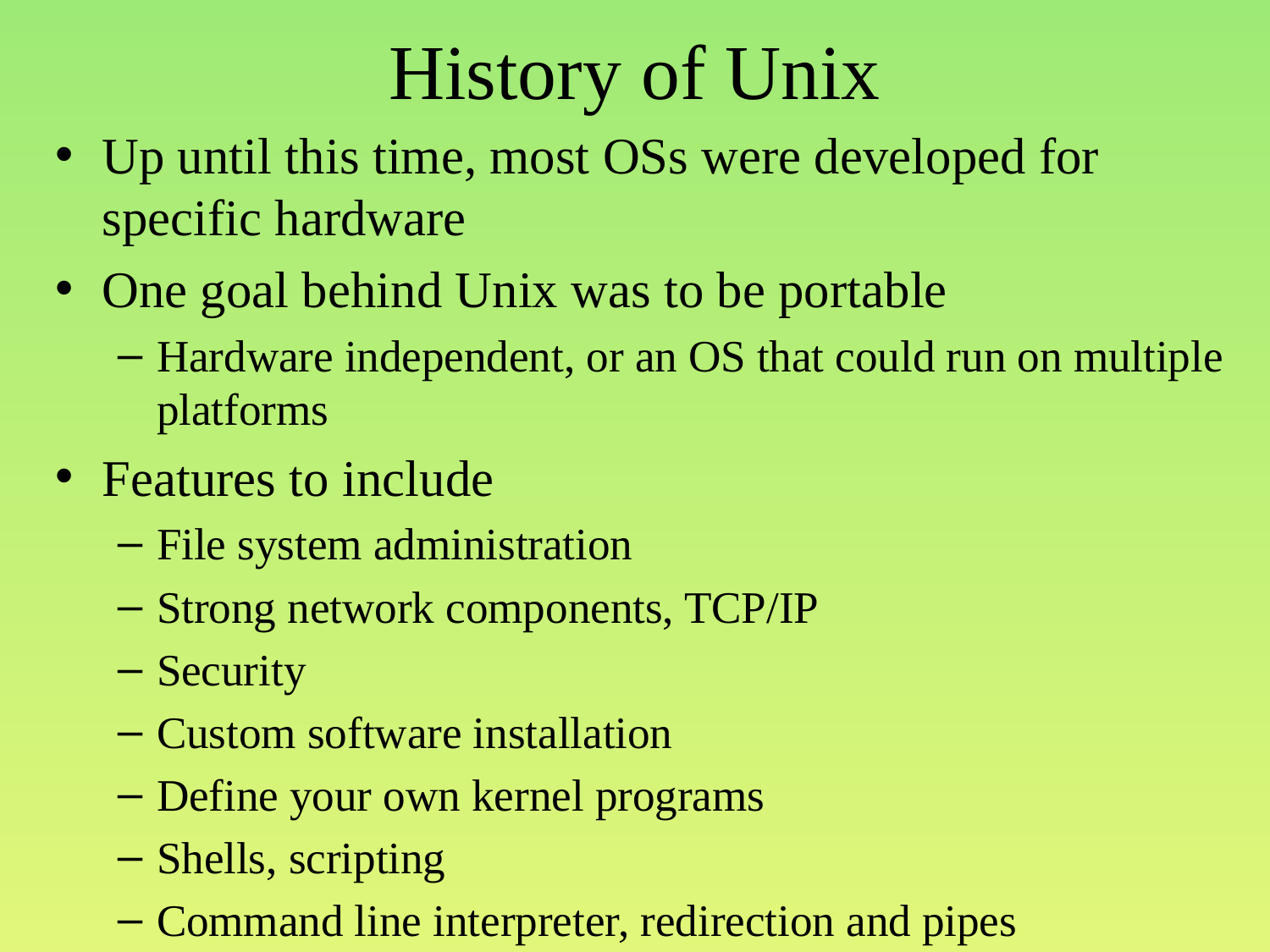

# History of Unix
Up until this time, most OSs were developed for specific hardware
One goal behind Unix was to be portable
Hardware independent, or an OS that could run on multiple platforms
Features to include
File system administration
Strong network components, TCP/IP
Security
Custom software installation
Define your own kernel programs
Shells, scripting
Command line interpreter, redirection and pipes